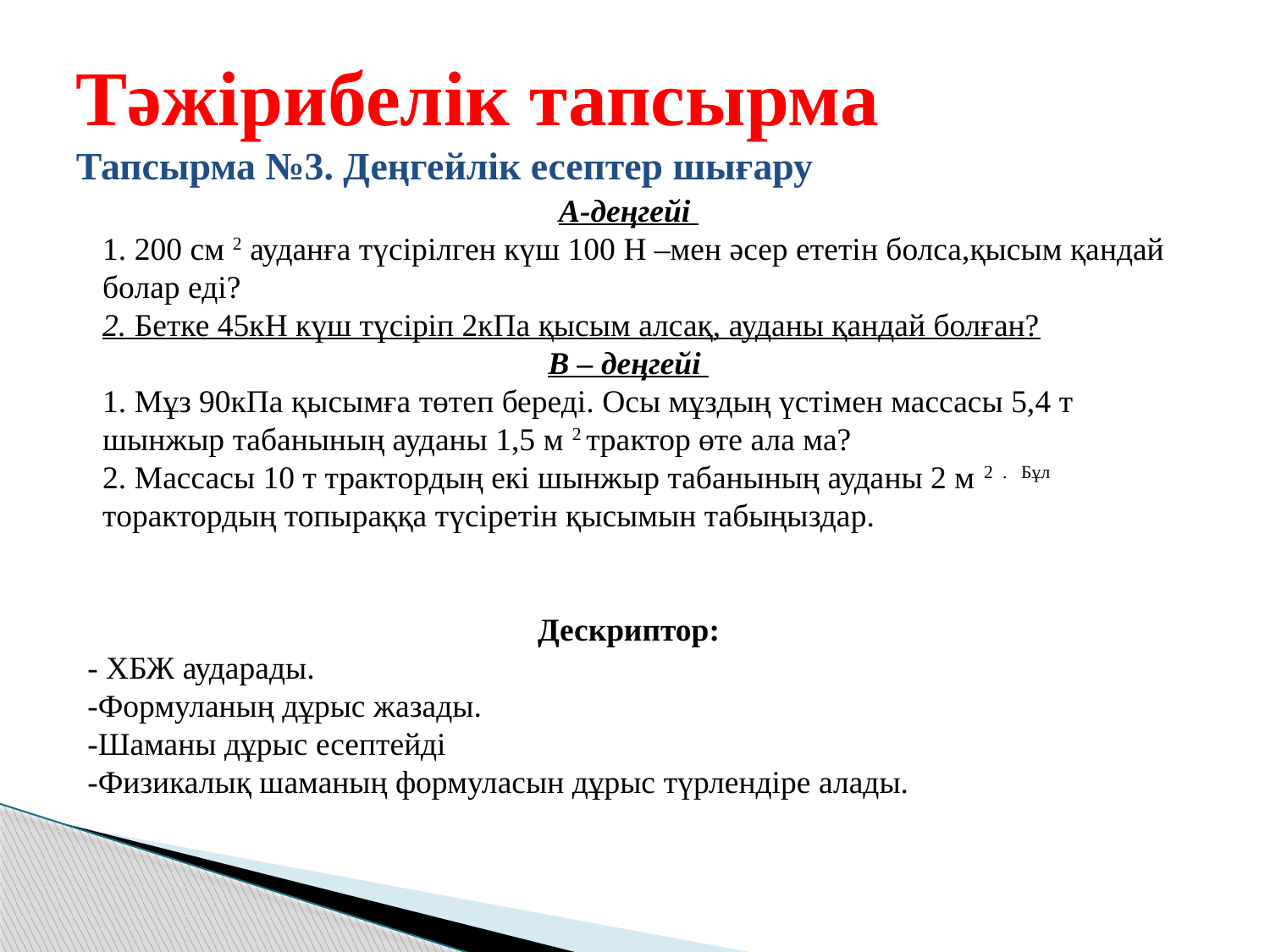

# Тәжірибелік тапсырма Тапсырма №3. Деңгейлік есептер шығару
А-деңгейі
1. 200 см 2 ауданға түсірілген күш 100 Н –мен әсер ететін болса,қысым қандай болар еді?
2. Бетке 45кН күш түсіріп 2кПа қысым алсақ, ауданы қандай болған?
В – деңгейі
1. Мұз 90кПа қысымға төтеп береді. Осы мұздың үстімен массасы 5,4 т шынжыр табанының ауданы 1,5 м 2 трактор өте ала ма?
2. Массасы 10 т трактордың екі шынжыр табанының ауданы 2 м 2  .   Бұл торактордың топыраққа түсіретін қысымын табыңыздар.

Дескриптор:
- ХБЖ аударады.
-Формуланың дұрыс жазады.
-Шаманы дұрыс есептейді
-Физикалық шаманың формуласын дұрыс түрлендіре алады.